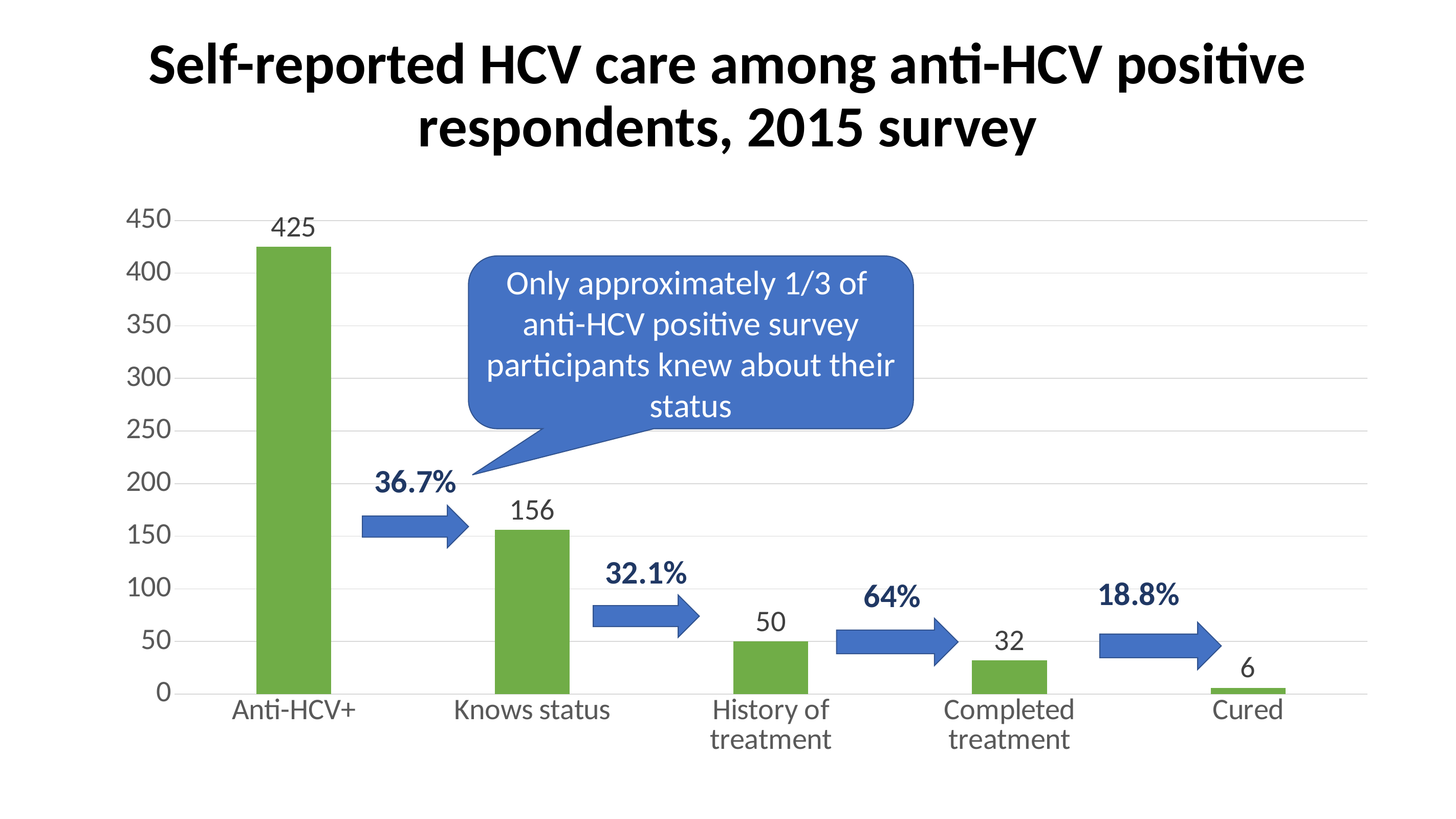

# Self-reported HCV care among anti-HCV positive respondents, 2015 survey

### Chart

| Category | Series 1 |
|---|---|
| Anti-HCV+ | 425.0 |
| Knows status | 156.0 |
| History of treatment | 50.0 |
| Completed treatment | 32.0 |
| Cured | 6.0 |
Only approximately 1/3 of  anti-HCV positive survey participants knew about their status
36.7%

32.1%
18.8%
64%